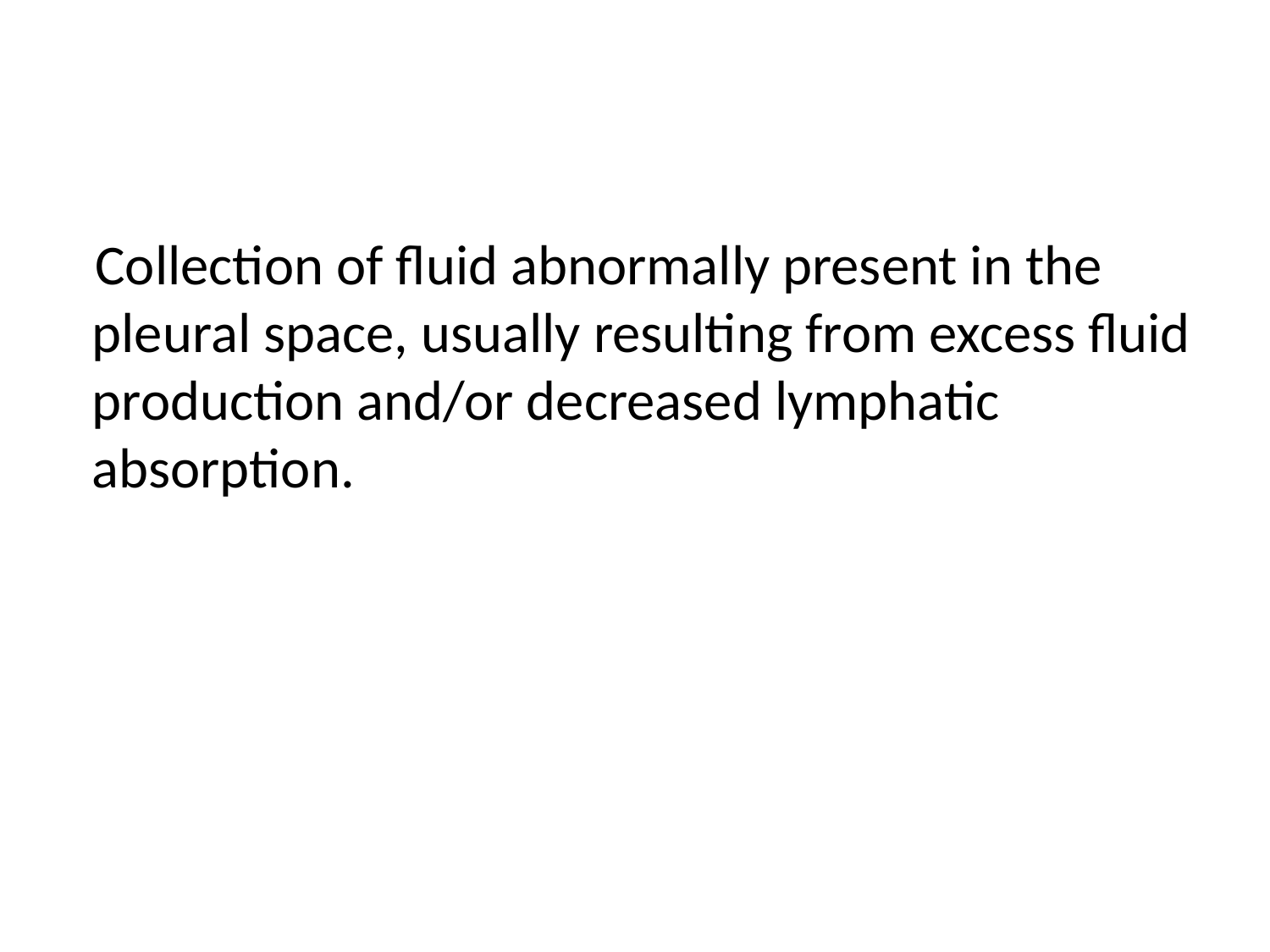

#
    Collection of fluid abnormally present in the pleural space, usually resulting from excess fluid production and/or decreased lymphatic absorption.